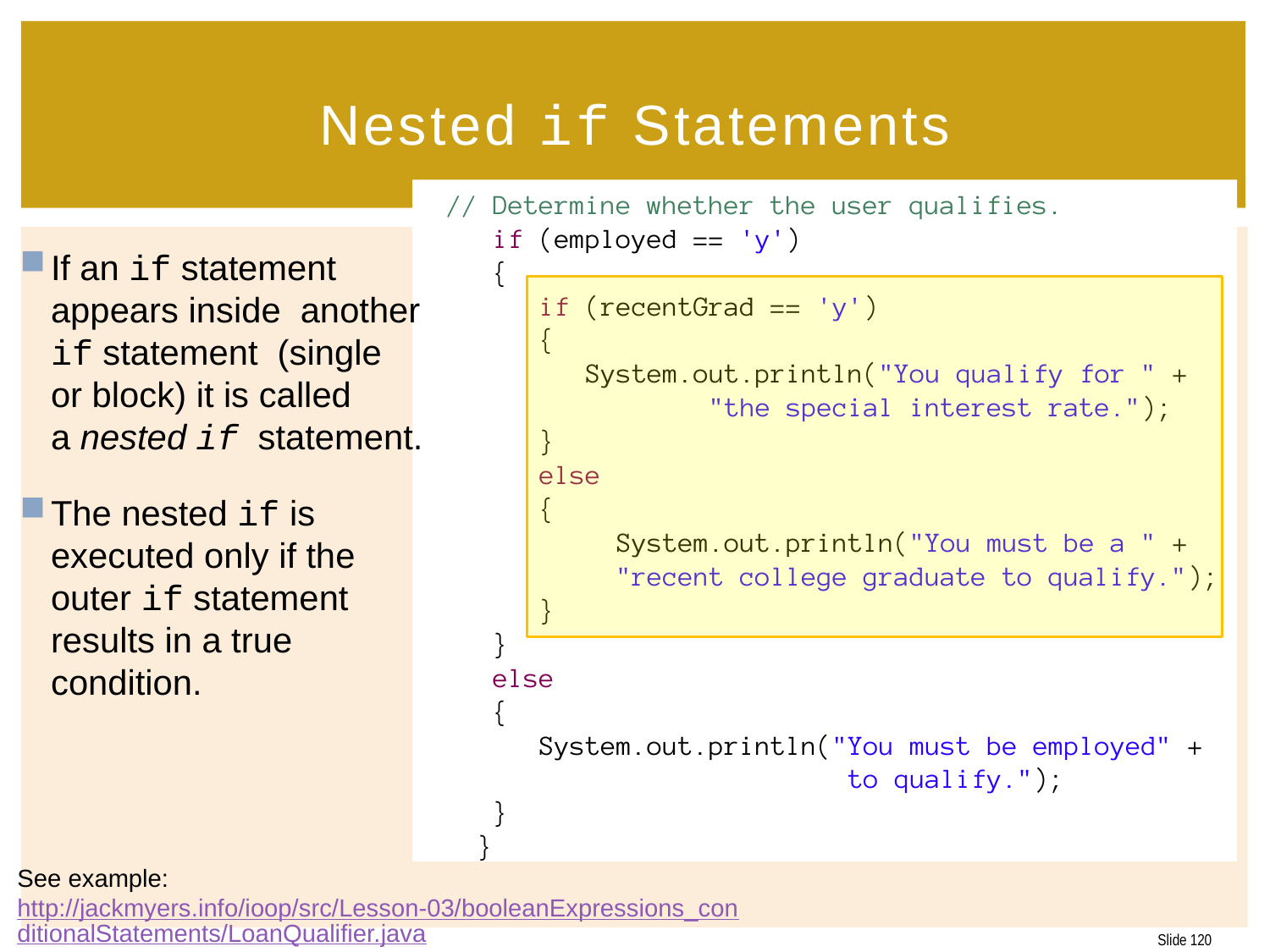

# Nested if Statements
 // Determine whether the user qualifies.
    if (employed == 'y')
    {
       if (recentGrad == 'y')
       {
          System.out.println("You qualify for " +
                  "the special interest rate.");
       }
       else
       {
            System.out.println("You must be a " +
            "recent college graduate to qualify.");
       }
    }
    else
    {
       System.out.println("You must be employed" +
                           to qualify.");
    }
   }
If an if statement appears inside  another if statement  (single
or block) it is called
a nested if  statement.

The nested if is executed only if the outer if statement results in a true condition.

See example: http://jackmyers.info/ioop/src/Lesson-03/booleanExpressions_conditionalStatements/LoanQualifier.java